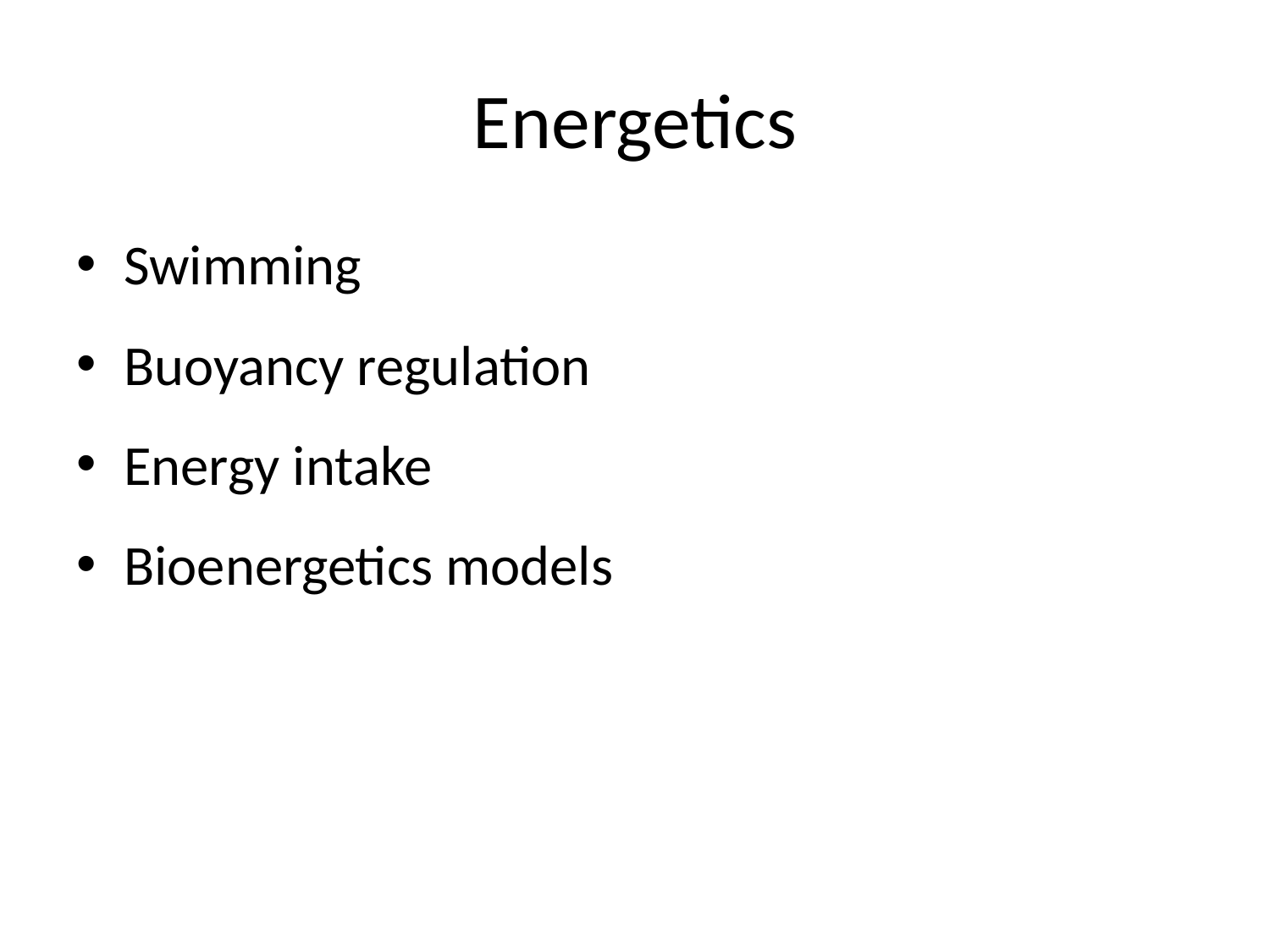

# Energetics
Swimming
Buoyancy regulation
Energy intake
Bioenergetics models